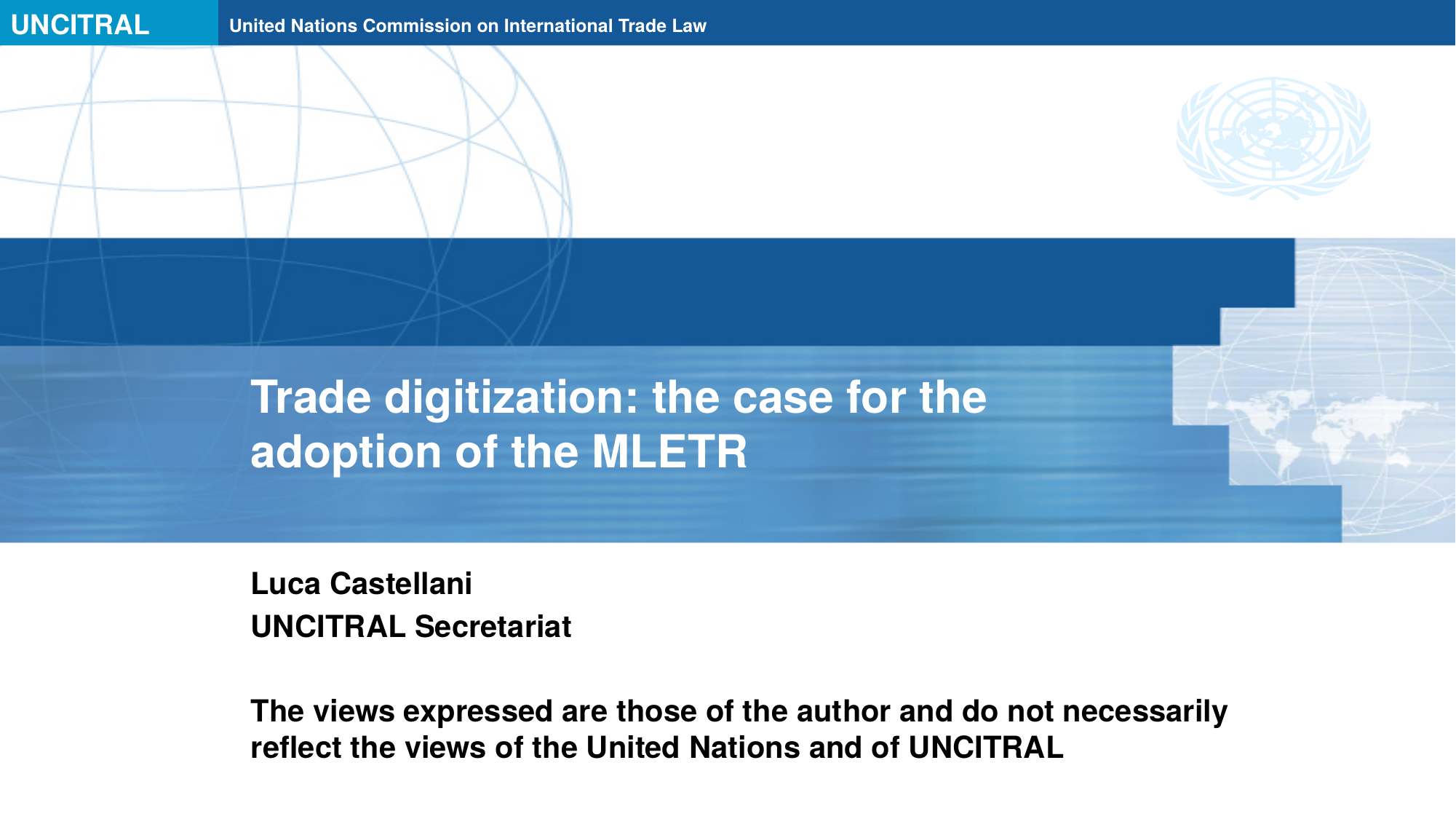

# Trade digitization: the case for the adoption of the MLETR
Luca Castellani
UNCITRAL Secretariat

The views expressed are those of the author and do not necessarily reflect the views of the United Nations and of UNCITRAL